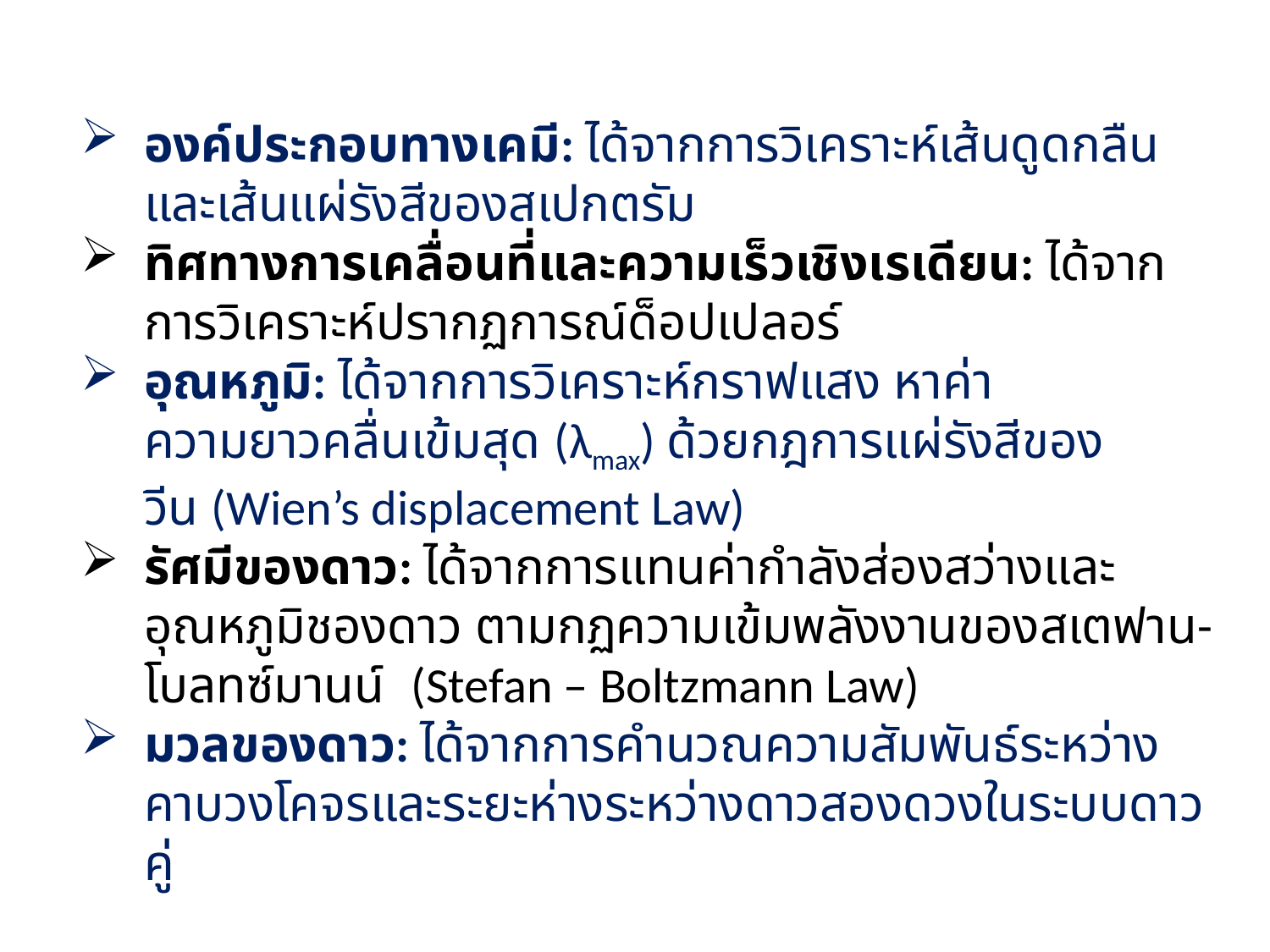

องค์ประกอบทางเคมี: ได้จากการวิเคราะห์เส้นดูดกลืนและเส้นแผ่รังสีของสเปกตรัม
ทิศทางการเคลื่อนที่และความเร็วเชิงเรเดียน: ได้จากการวิเคราะห์ปรากฏการณ์ด็อปเปลอร์
อุณหภูมิ: ได้จากการวิเคราะห์กราฟแสง หาค่าความยาวคลื่นเข้มสุด (λmax) ด้วยกฎการแผ่รังสีของวีน (Wien’s displacement Law)
รัศมีของดาว: ได้จากการแทนค่ากำลังส่องสว่างและอุณหภูมิชองดาว ตามกฏความเข้มพลังงานของสเตฟาน-โบลทซ์มานน์  (Stefan – Boltzmann Law)
มวลของดาว: ได้จากการคำนวณความสัมพันธ์​ระหว่างคาบวงโคจรและระยะห่างระหว่างดาวสองดวงในระบบดาวคู่